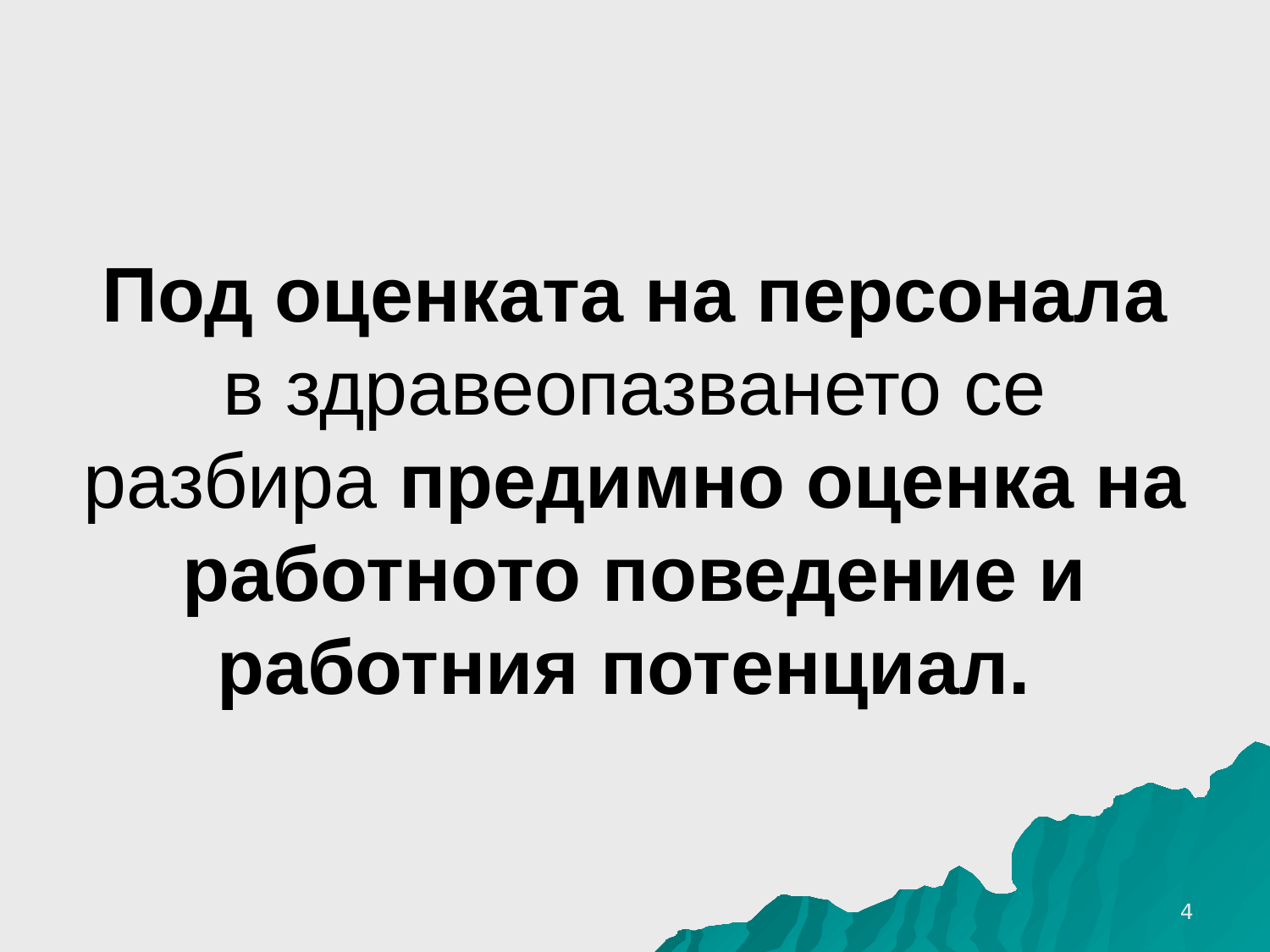

# Под оценката на персонала в здравеопазването се разбира предимно оценка на работното поведение и работния потенциал.
16.10.2016 г.
4